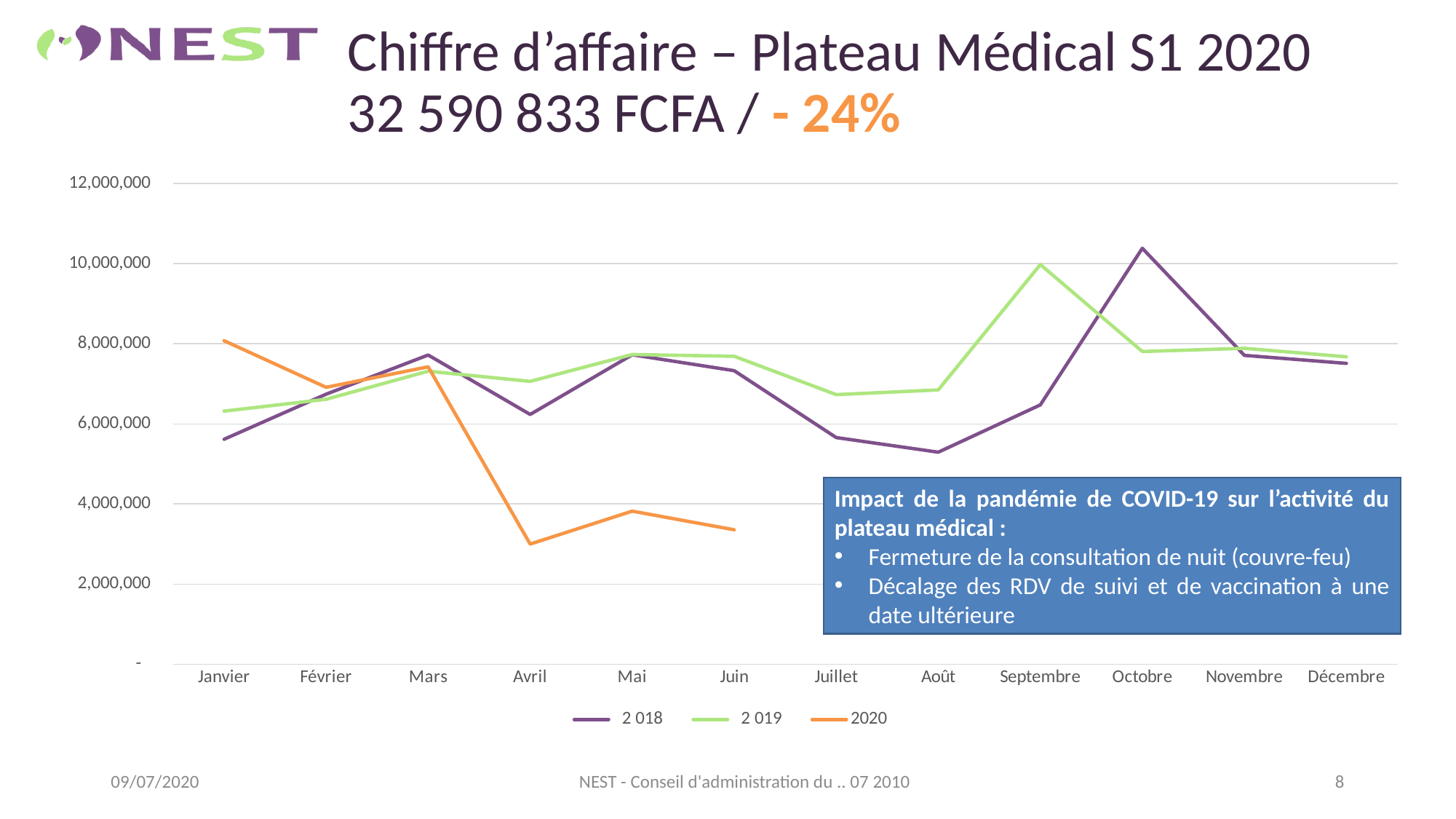

# Chiffre d’affaire – Plateau Médical S1 2020 32 590 833 FCFA / - 24%

### Chart

| Category |   2 018     |   2 019     | 2020 |
|---|---|---|---|
| Janvier | 5616481.0 | 6318731.0 | 8076968.0 |
| Février | 6741870.0 | 6614657.0 | 6913088.0 |
| Mars | 7719435.0 | 7316164.0 | 7425101.0 |
| Avril | 6236051.0 | 7061896.0 | 2999396.0 |
| Mai | 7725302.0 | 7731694.0 | 3821135.0 |
| Juin | 7329200.0 | 7687705.0 | 3355145.0 |
| Juillet | 5659152.0 | 6730897.0 | None |
| Août | 5292250.0 | 6847747.0 | None |
| Septembre | 6474356.0 | 9978488.0 | None |
| Octobre | 10383792.0 | 7807276.0 | None |
| Novembre | 7710816.0 | 7886730.0 | None |
| Décembre | 7510925.0 | 7675025.0 | None |
Impact de la pandémie de COVID-19 sur l’activité du plateau médical :
Fermeture de la consultation de nuit (couvre-feu)
Décalage des RDV de suivi et de vaccination à une date ultérieure
09/07/2020
8
NEST - Conseil d'administration du .. 07 2010